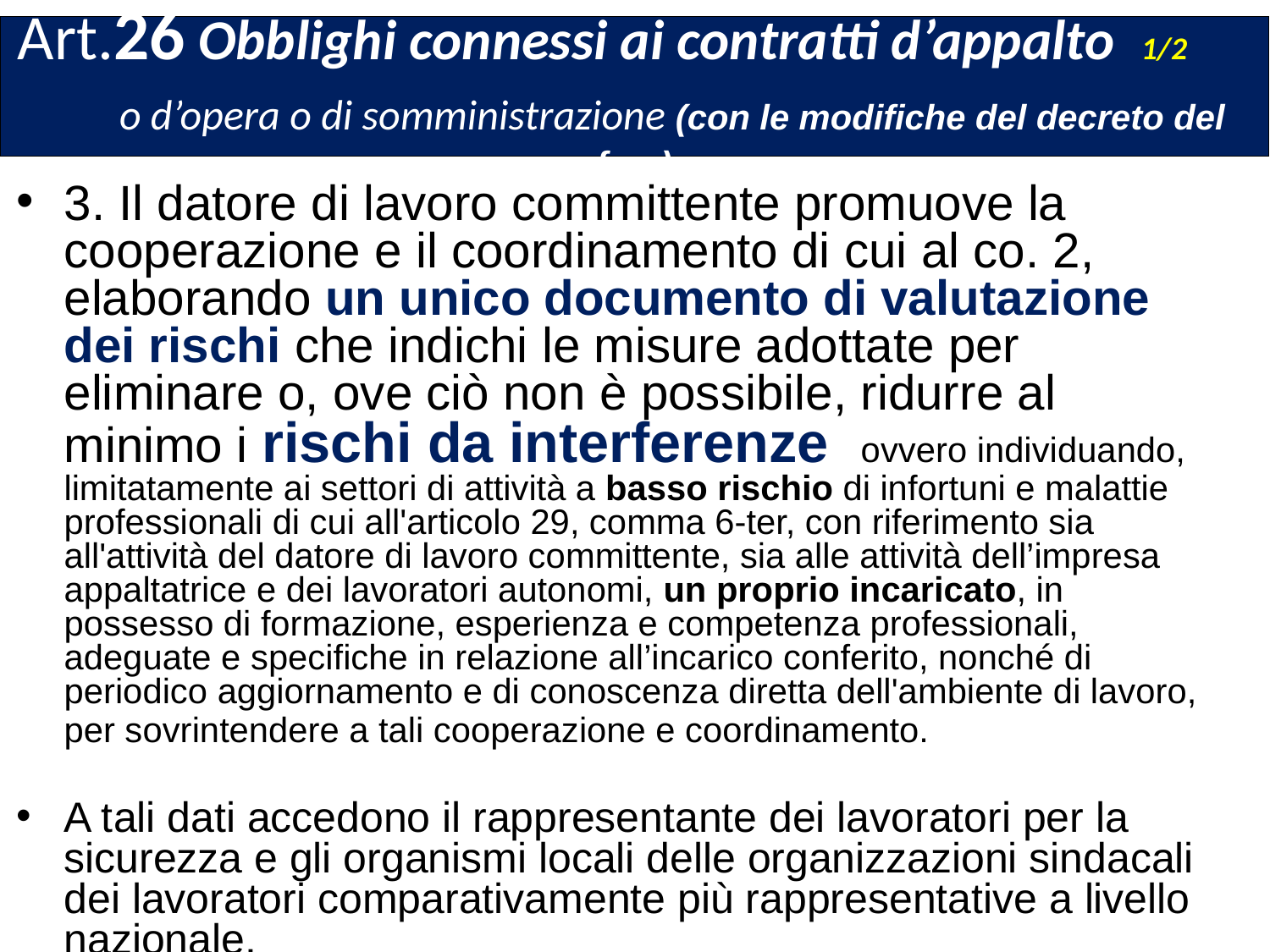

# Art.26 Obblighi connessi ai contratti d’appalto  1/2            o d’opera o di somministrazione (con le modifiche del decreto del fare)
3. Il datore di lavoro committente promuove la cooperazione e il coordinamento di cui al co. 2, elaborando un unico documento di valutazione dei rischi che indichi le misure adottate per eliminare o, ove ciò non è possibile, ridurre al minimo i rischi da interferenze  ovvero individuando, limitatamente ai settori di attività a basso rischio di infortuni e malattie professionali di cui all'articolo 29, comma 6-ter, con riferimento sia all'attività del datore di lavoro committente, sia alle attività dell’impresa appaltatrice e dei lavoratori autonomi, un proprio incaricato, in possesso di formazione, esperienza e competenza professionali, adeguate e specifiche in relazione all’incarico conferito, nonché di periodico aggiornamento e di conoscenza diretta dell'ambiente di lavoro, per sovrintendere a tali cooperazione e coordinamento.
A tali dati accedono il rappresentante dei lavoratori per la sicurezza e gli organismi locali delle organizzazioni sindacali dei lavoratori comparativamente più rappresentative a livello nazionale.